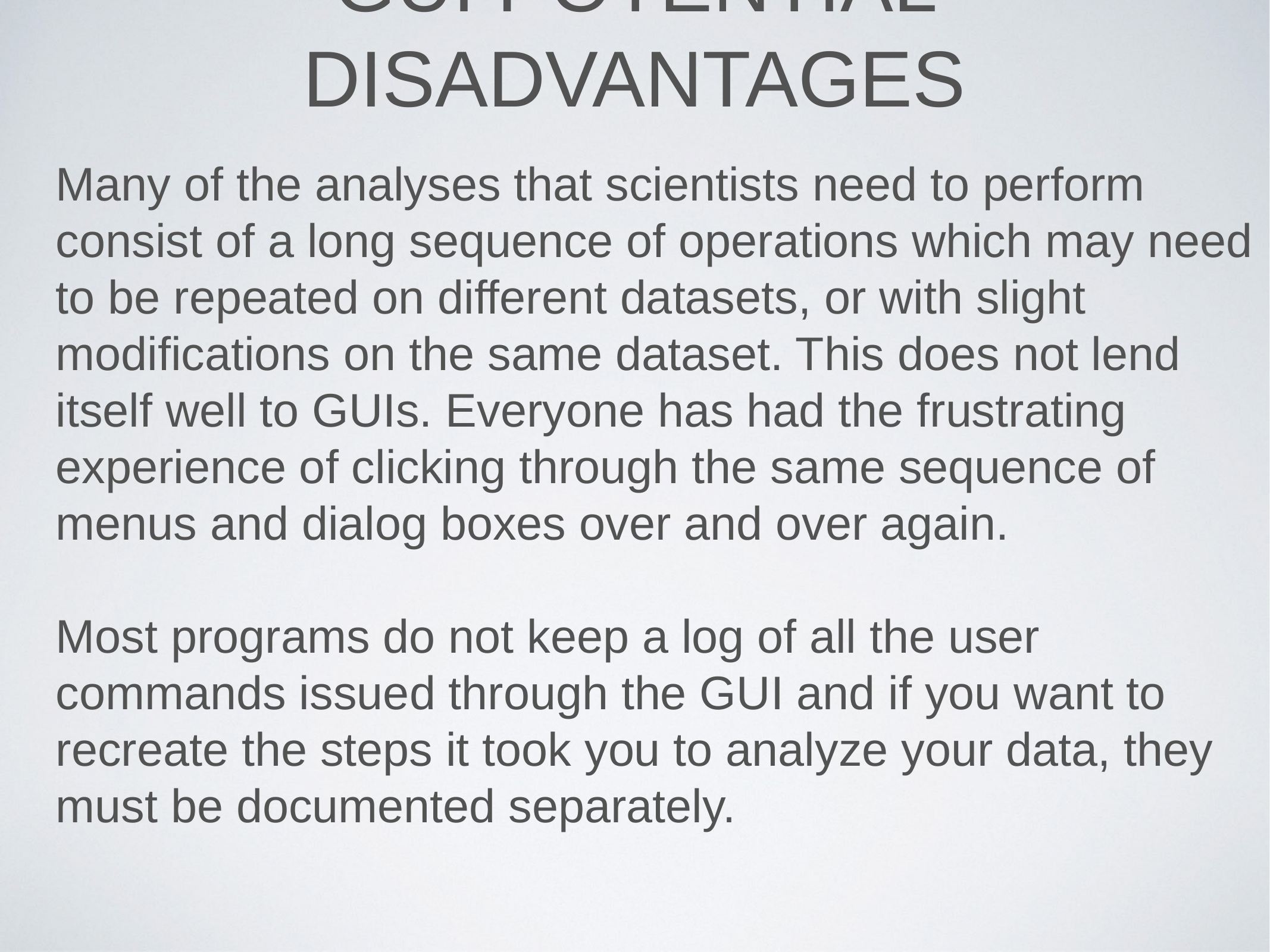

# GUI Potential Disadvantages
Many of the analyses that scientists need to perform consist of a long sequence of operations which may need to be repeated on different datasets, or with slight modifications on the same dataset. This does not lend itself well to GUIs. Everyone has had the frustrating experience of clicking through the same sequence of menus and dialog boxes over and over again.

Most programs do not keep a log of all the user commands issued through the GUI and if you want to recreate the steps it took you to analyze your data, they must be documented separately.